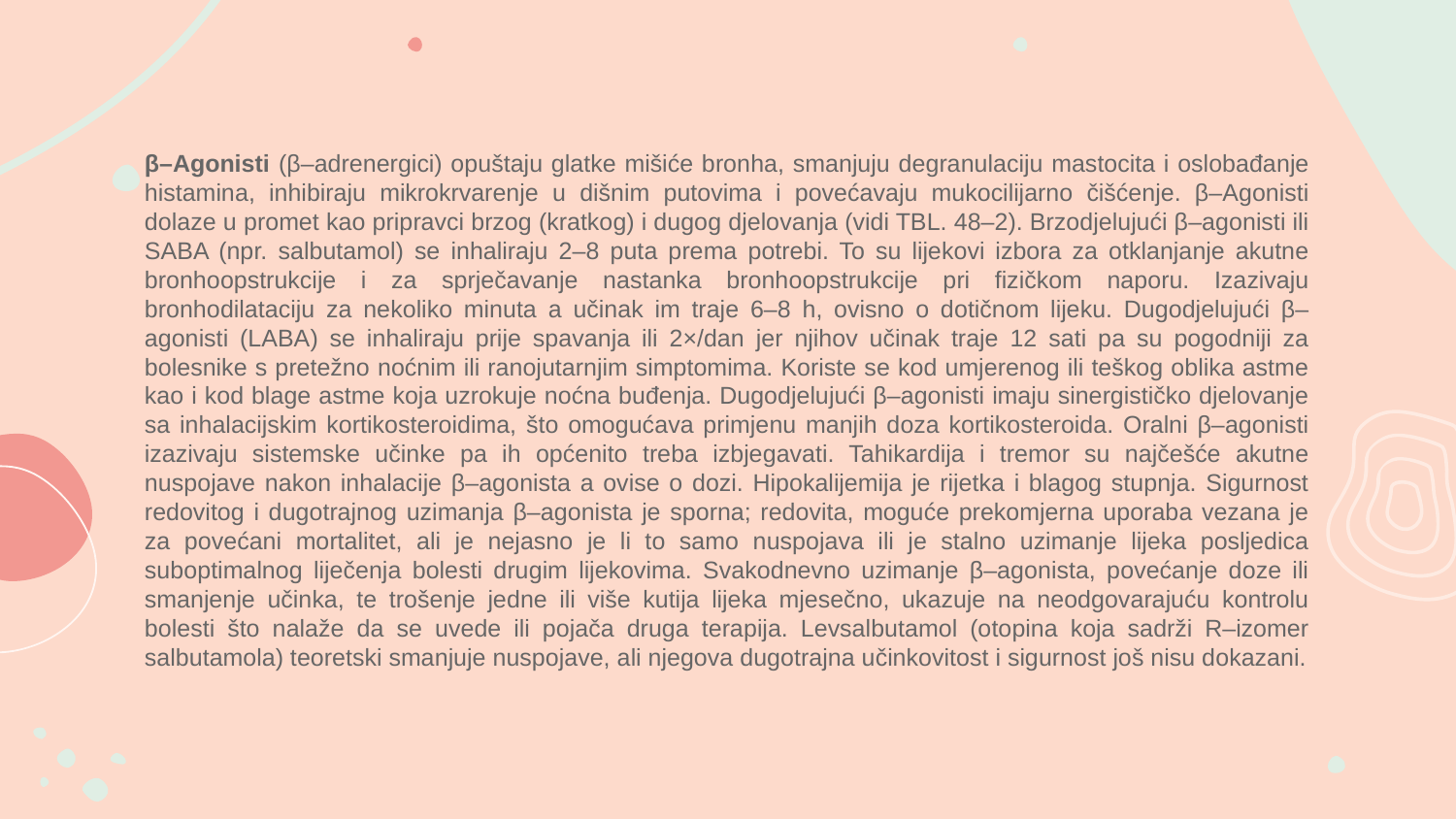

# β–Agonisti (β–adrenergici) opuštaju glatke mišiće bronha, smanjuju degranulaciju mastocita i oslobađanje histamina, inhibiraju mikrokrvarenje u dišnim putovima i povećavaju mukocilijarno čišćenje. β–Agonisti dolaze u promet kao pripravci brzog (kratkog) i dugog djelovanja (vidi TBL. 48–2). Brzodjelujući β–agonisti ili SABA (npr. salbutamol) se inhaliraju 2–8 puta prema potrebi. To su lijekovi izbora za otklanjanje akutne bronhoopstrukcije i za sprječavanje nastanka bronhoopstrukcije pri fizičkom naporu. Izazivaju bronhodilataciju za nekoliko minuta a učinak im traje 6–8 h, ovisno o dotičnom lijeku. Dugodjelujući β–agonisti (LABA) se inhaliraju prije spavanja ili 2×/dan jer njihov učinak traje 12 sati pa su pogodniji za bolesnike s pretežno noćnim ili ranojutarnjim simptomima. Koriste se kod umjerenog ili teškog oblika astme kao i kod blage astme koja uzrokuje noćna buđenja. Dugodjelujući β–agonisti imaju sinergističko djelovanje sa inhalacijskim kortikosteroidima, što omogućava primjenu manjih doza kortikosteroida. Oralni β–agonisti izazivaju sistemske učinke pa ih općenito treba izbjegavati. Tahikardija i tremor su najčešće akutne nuspojave nakon inhalacije β–agonista a ovise o dozi. Hipokalijemija je rijetka i blagog stupnja. Sigurnost redovitog i dugotrajnog uzimanja β–agonista je sporna; redovita, moguće prekomjerna uporaba vezana je za povećani mortalitet, ali je nejasno je li to samo nuspojava ili je stalno uzimanje lijeka posljedica suboptimalnog liječenja bolesti drugim lijekovima. Svakodnevno uzimanje β–agonista, povećanje doze ili smanjenje učinka, te trošenje jedne ili više kutija lijeka mjesečno, ukazuje na neodgovarajuću kontrolu bolesti što nalaže da se uvede ili pojača druga terapija. Levsalbutamol (otopina koja sadrži R–izomer salbutamola) teoretski smanjuje nuspojave, ali njegova dugotrajna učinkovitost i sigurnost još nisu dokazani.